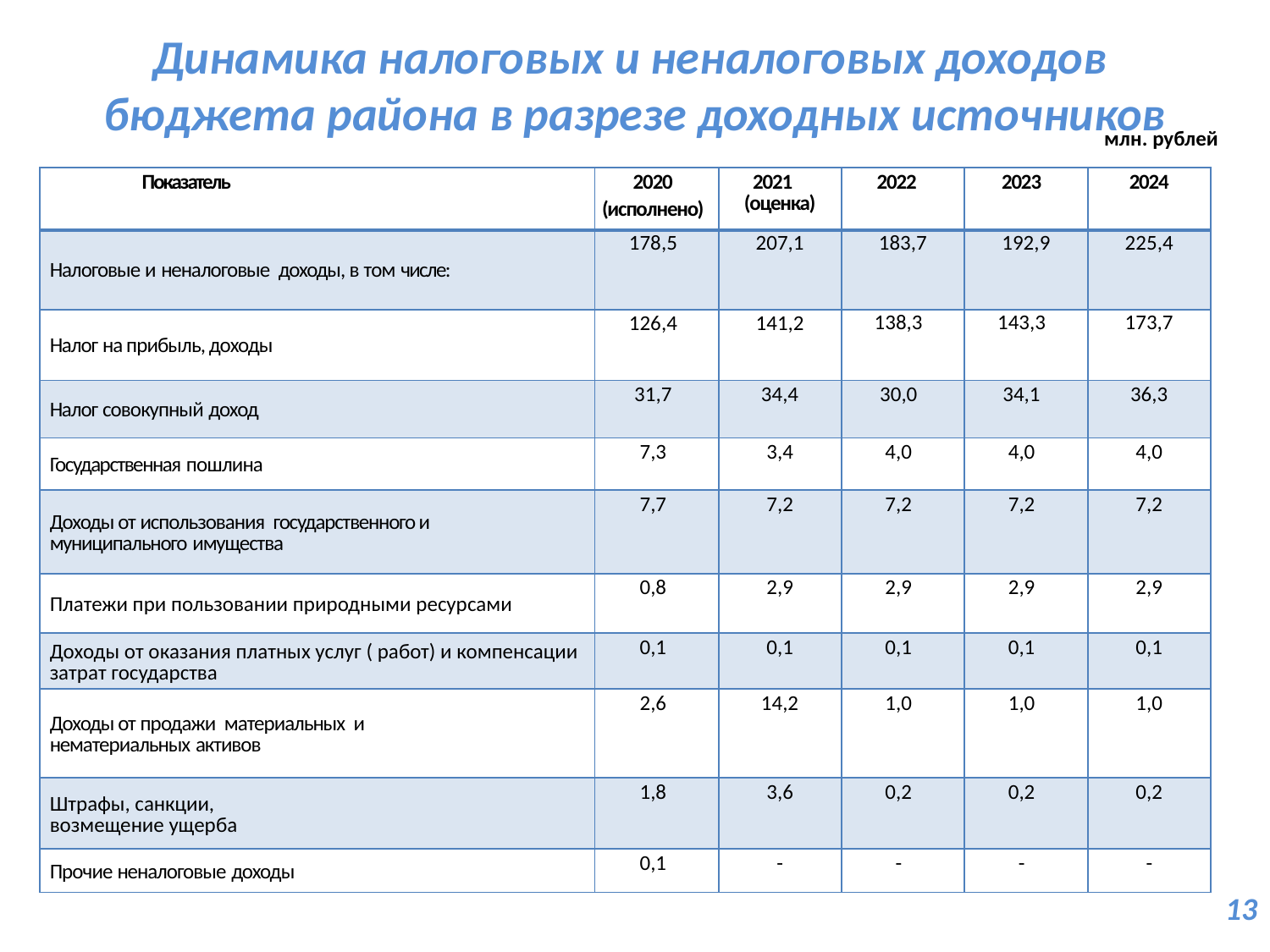

Динамика налоговых и неналоговых доходов  бюджета района в разрезе доходных источников
млн. рублей
| Показатель | 2020 (исполнено) | 2021 (оценка) | 2022 | 2023 | 2024 |
| --- | --- | --- | --- | --- | --- |
| Налоговые и неналоговые доходы, в том числе: | 178,5 | 207,1 | 183,7 | 192,9 | 225,4 |
| Налог на прибыль, доходы | 126,4 | 141,2 | 138,3 | 143,3 | 173,7 |
| Налог совокупный доход | 31,7 | 34,4 | 30,0 | 34,1 | 36,3 |
| Государственная пошлина | 7,3 | 3,4 | 4,0 | 4,0 | 4,0 |
| Доходы от использования государственного и муниципального имущества | 7,7 | 7,2 | 7,2 | 7,2 | 7,2 |
| Платежи при пользовании природными ресурсами | 0,8 | 2,9 | 2,9 | 2,9 | 2,9 |
| Доходы от оказания платных услуг ( работ) и компенсации затрат государства | 0,1 | 0,1 | 0,1 | 0,1 | 0,1 |
| Доходы от продажи материальных и нематериальных активов | 2,6 | 14,2 | 1,0 | 1,0 | 1,0 |
| Штрафы, санкции, возмещение ущерба | 1,8 | 3,6 | 0,2 | 0,2 | 0,2 |
| Прочие неналоговые доходы | 0,1 | - | - | - | - |
13